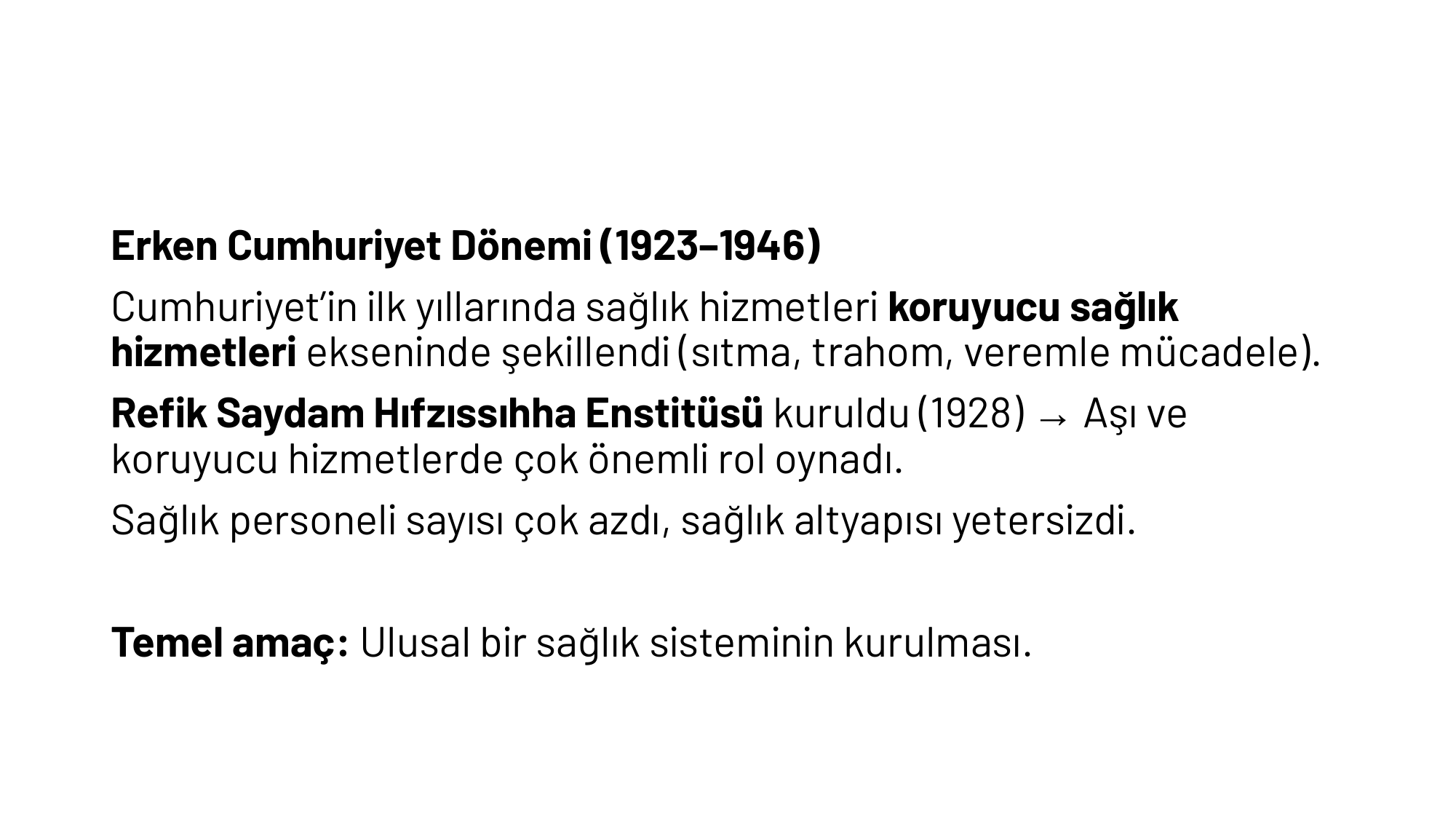

#
Erken Cumhuriyet Dönemi (1923–1946)
Cumhuriyet’in ilk yıllarında sağlık hizmetleri koruyucu sağlık hizmetleri ekseninde şekillendi (sıtma, trahom, veremle mücadele).
Refik Saydam Hıfzıssıhha Enstitüsü kuruldu (1928) → Aşı ve koruyucu hizmetlerde çok önemli rol oynadı.
Sağlık personeli sayısı çok azdı, sağlık altyapısı yetersizdi.

Temel amaç: Ulusal bir sağlık sisteminin kurulması.